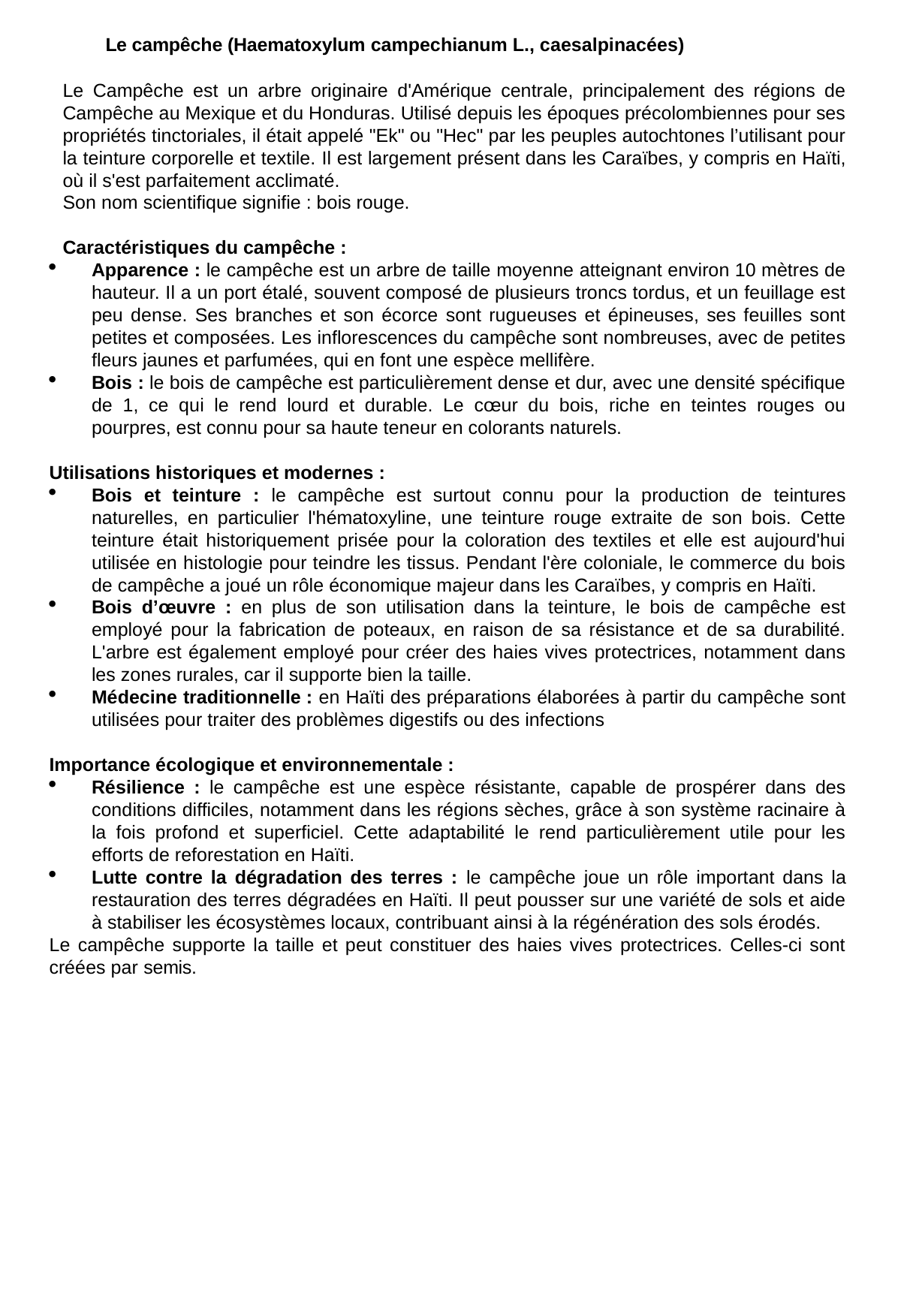

Le campêche (Haematoxylum campechianum L., caesalpinacées)

Le Campêche est un arbre originaire d'Amérique centrale, principalement des régions de Campêche au Mexique et du Honduras. Utilisé depuis les époques précolombiennes pour ses propriétés tinctoriales, il était appelé "Ek" ou "Hec" par les peuples autochtones l’utilisant pour la teinture corporelle et textile. Il est largement présent dans les Caraïbes, y compris en Haïti, où il s'est parfaitement acclimaté.
Son nom scientifique signifie : bois rouge.

Caractéristiques du campêche :
Apparence : le campêche est un arbre de taille moyenne atteignant environ 10 mètres de hauteur. Il a un port étalé, souvent composé de plusieurs troncs tordus, et un feuillage est peu dense. Ses branches et son écorce sont rugueuses et épineuses, ses feuilles sont petites et composées. Les inflorescences du campêche sont nombreuses, avec de petites fleurs jaunes et parfumées, qui en font une espèce mellifère.
Bois : le bois de campêche est particulièrement dense et dur, avec une densité spécifique de 1, ce qui le rend lourd et durable. Le cœur du bois, riche en teintes rouges ou pourpres, est connu pour sa haute teneur en colorants naturels.

Utilisations historiques et modernes :
Bois et teinture : le campêche est surtout connu pour la production de teintures naturelles, en particulier l'hématoxyline, une teinture rouge extraite de son bois. Cette teinture était historiquement prisée pour la coloration des textiles et elle est aujourd'hui utilisée en histologie pour teindre les tissus. Pendant l'ère coloniale, le commerce du bois de campêche a joué un rôle économique majeur dans les Caraïbes, y compris en Haïti.
Bois d’œuvre : en plus de son utilisation dans la teinture, le bois de campêche est employé pour la fabrication de poteaux, en raison de sa résistance et de sa durabilité. L'arbre est également employé pour créer des haies vives protectrices, notamment dans les zones rurales, car il supporte bien la taille.
Médecine traditionnelle : en Haïti des préparations élaborées à partir du campêche sont utilisées pour traiter des problèmes digestifs ou des infections

Importance écologique et environnementale :
Résilience : le campêche est une espèce résistante, capable de prospérer dans des conditions difficiles, notamment dans les régions sèches, grâce à son système racinaire à la fois profond et superficiel. Cette adaptabilité le rend particulièrement utile pour les efforts de reforestation en Haïti.
Lutte contre la dégradation des terres : le campêche joue un rôle important dans la restauration des terres dégradées en Haïti. Il peut pousser sur une variété de sols et aide à stabiliser les écosystèmes locaux, contribuant ainsi à la régénération des sols érodés.
Le campêche supporte la taille et peut constituer des haies vives protectrices. Celles-ci sont créées par semis.